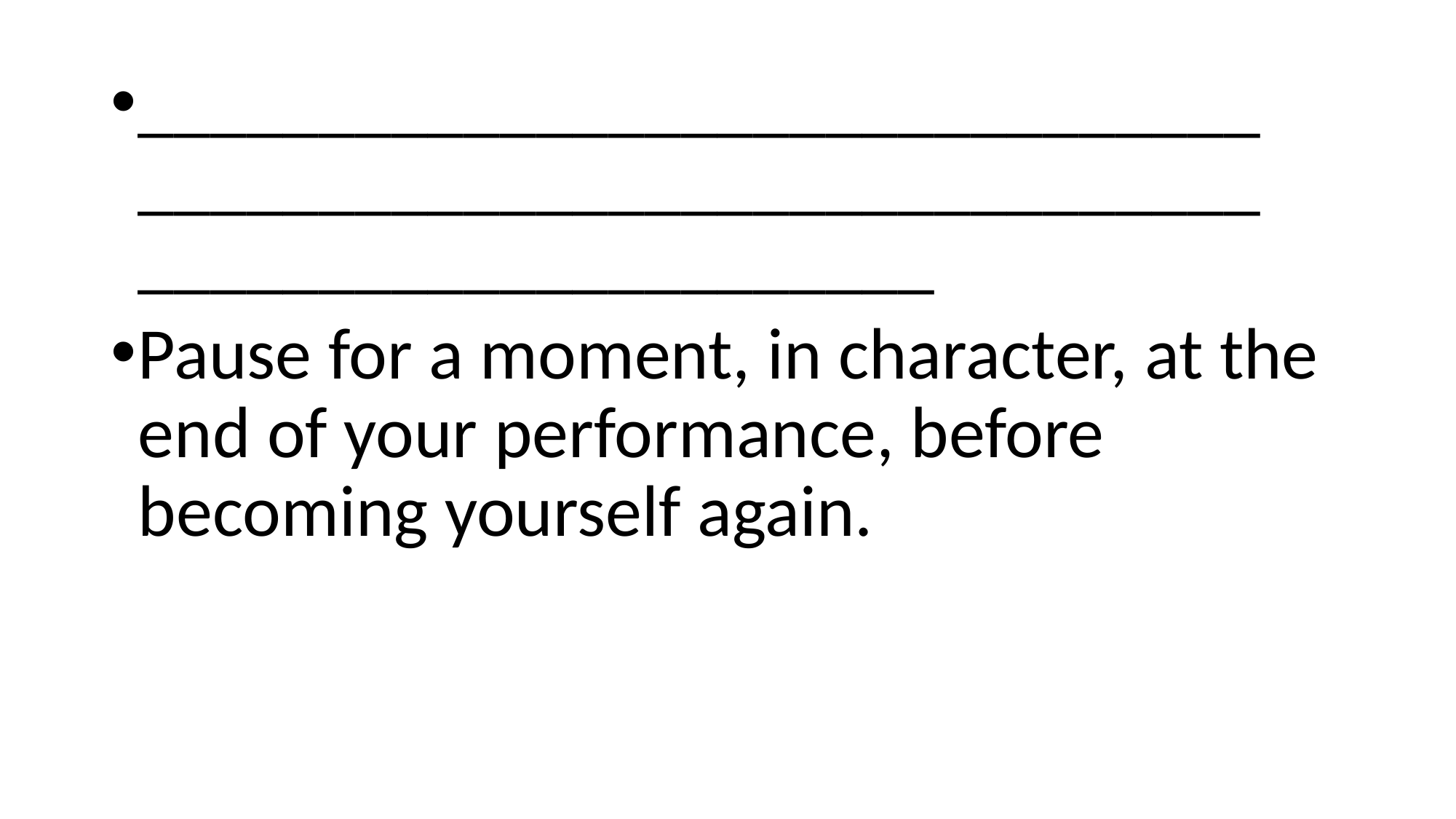

_______________________________ _______________________________ ______________________
Pause for a moment, in character, at the end of your performance, before becoming yourself again.